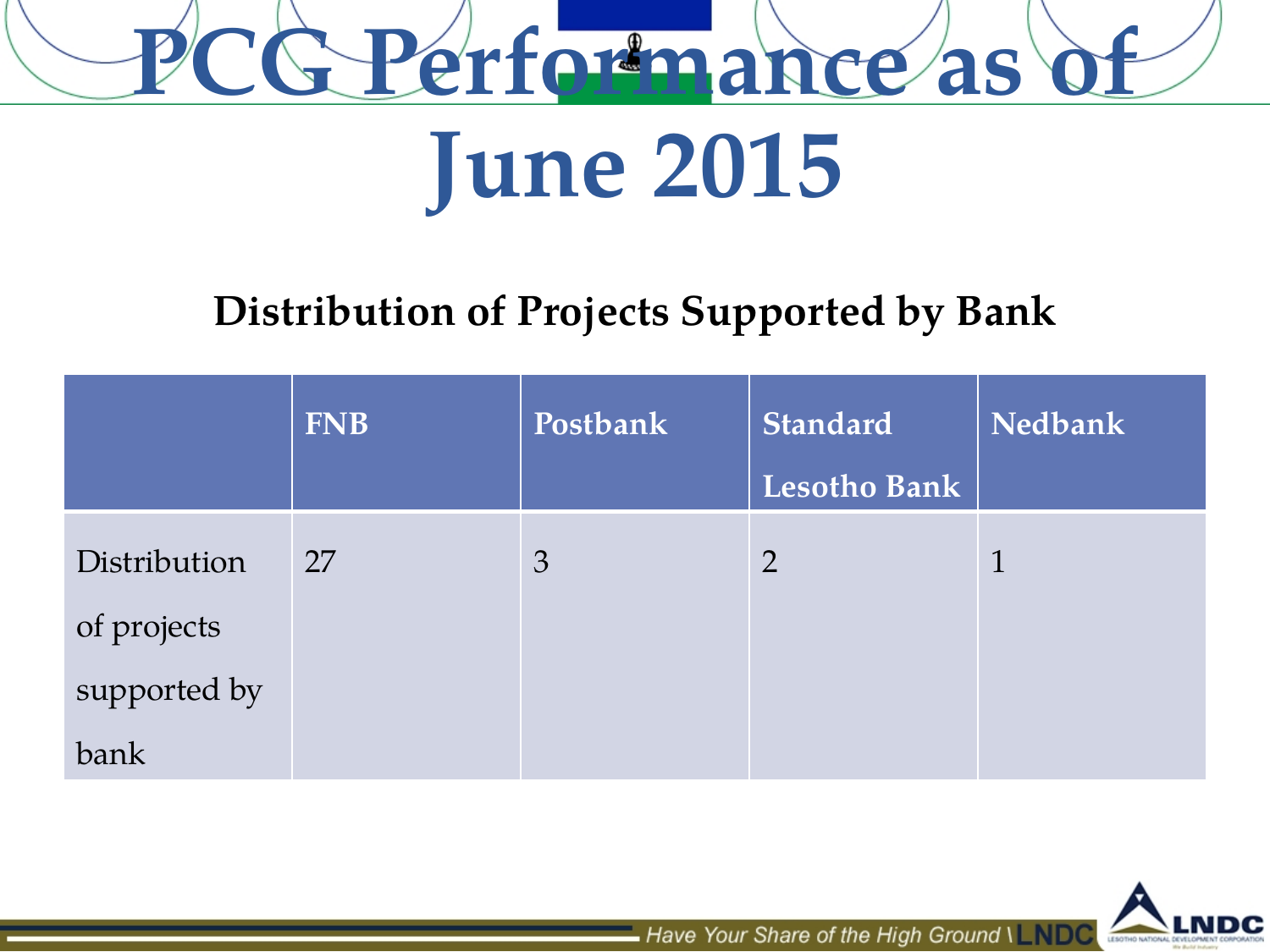

# PCG Performance as of June 2015
Distribution of Projects Supported by Bank
|  | FNB | Postbank | Standard Lesotho Bank | Nedbank |
| --- | --- | --- | --- | --- |
| Distribution of projects supported by bank | 27 | 3 | 2 | 1 |